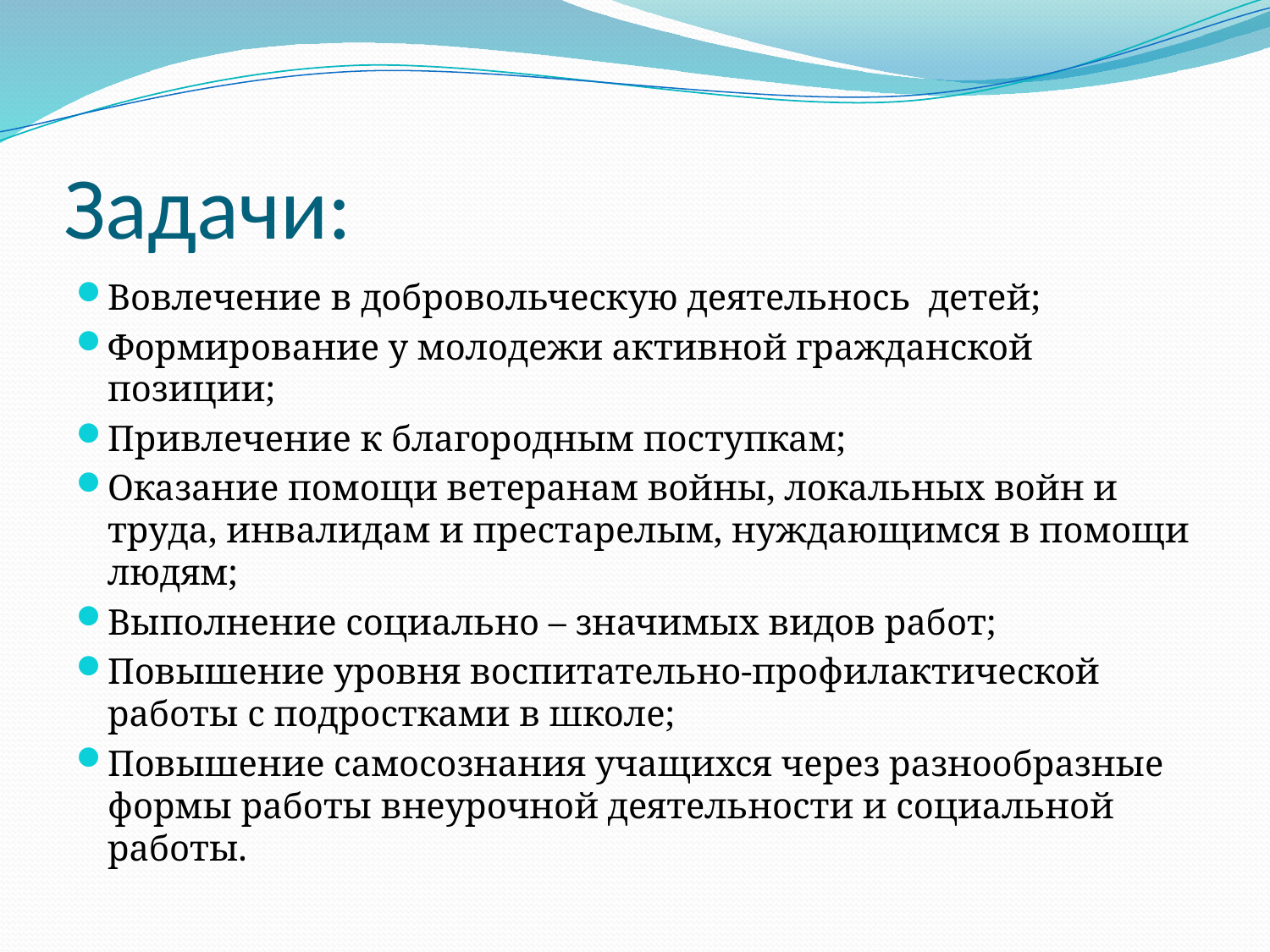

# Задачи:
Вовлечение в добровольческую деятельнось  детей;
Формирование у молодежи активной гражданской позиции;
Привлечение к благородным поступкам;
Оказание помощи ветеранам войны, локальных войн и труда, инвалидам и престарелым, нуждающимся в помощи людям;
Выполнение социально – значимых видов работ;
Повышение уровня воспитательно-профилактической работы с подростками в школе;
Повышение самосознания учащихся через разнообразные формы работы внеурочной деятельности и социальной работы.